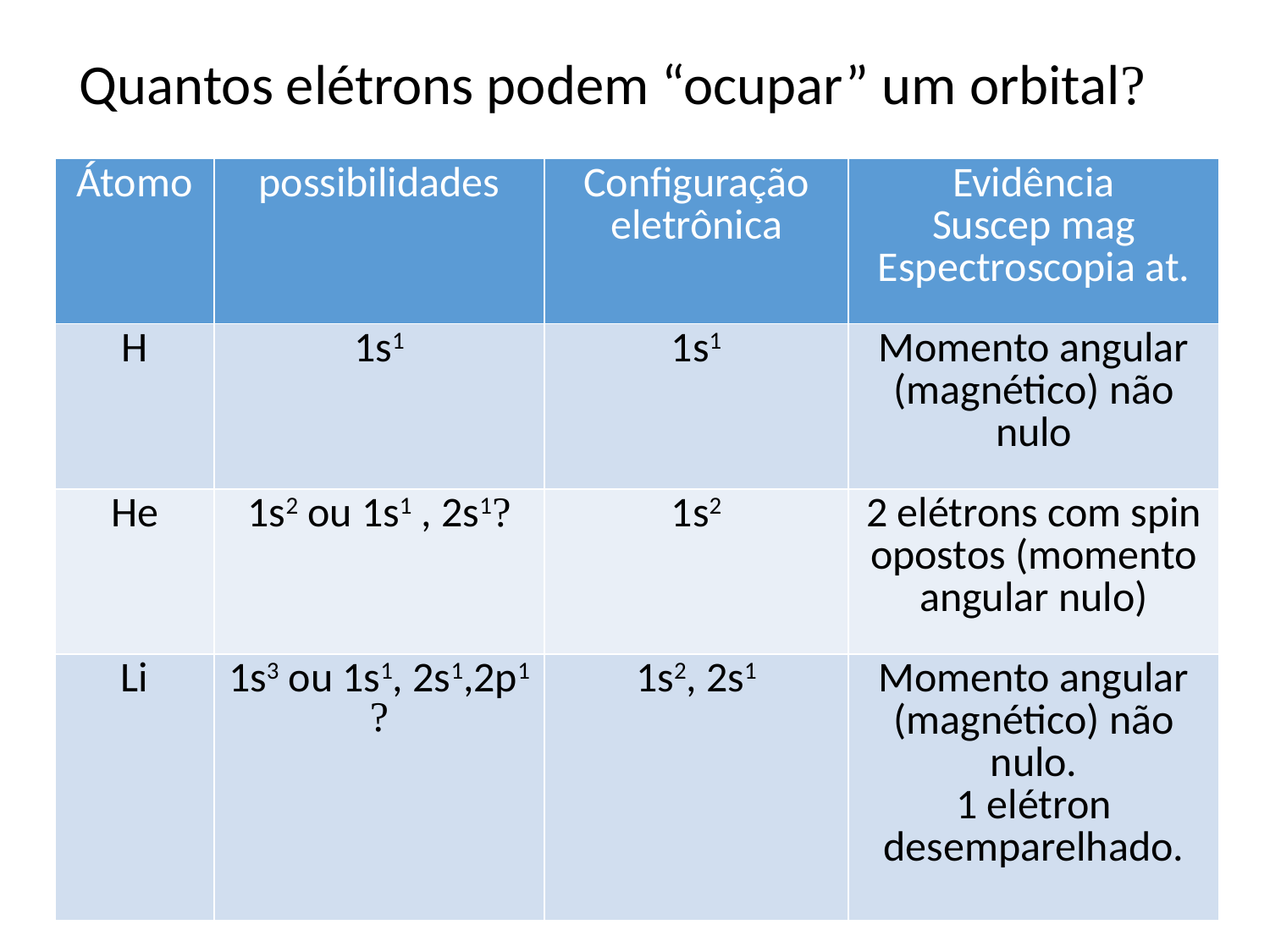

Quantos elétrons podem “ocupar” um orbital?
| Átomo | possibilidades | Configuração eletrônica | Evidência Suscep mag Espectroscopia at. |
| --- | --- | --- | --- |
| H | 1s1 | 1s1 | Momento angular (magnético) não nulo |
| He | 1s2 ou 1s1 , 2s1? | 1s2 | 2 elétrons com spin opostos (momento angular nulo) |
| Li | 1s3 ou 1s1, 2s1,2p1 ? | 1s2, 2s1 | Momento angular (magnético) não nulo. 1 elétron desemparelhado. |
Professor José C. Toledo Jr
13